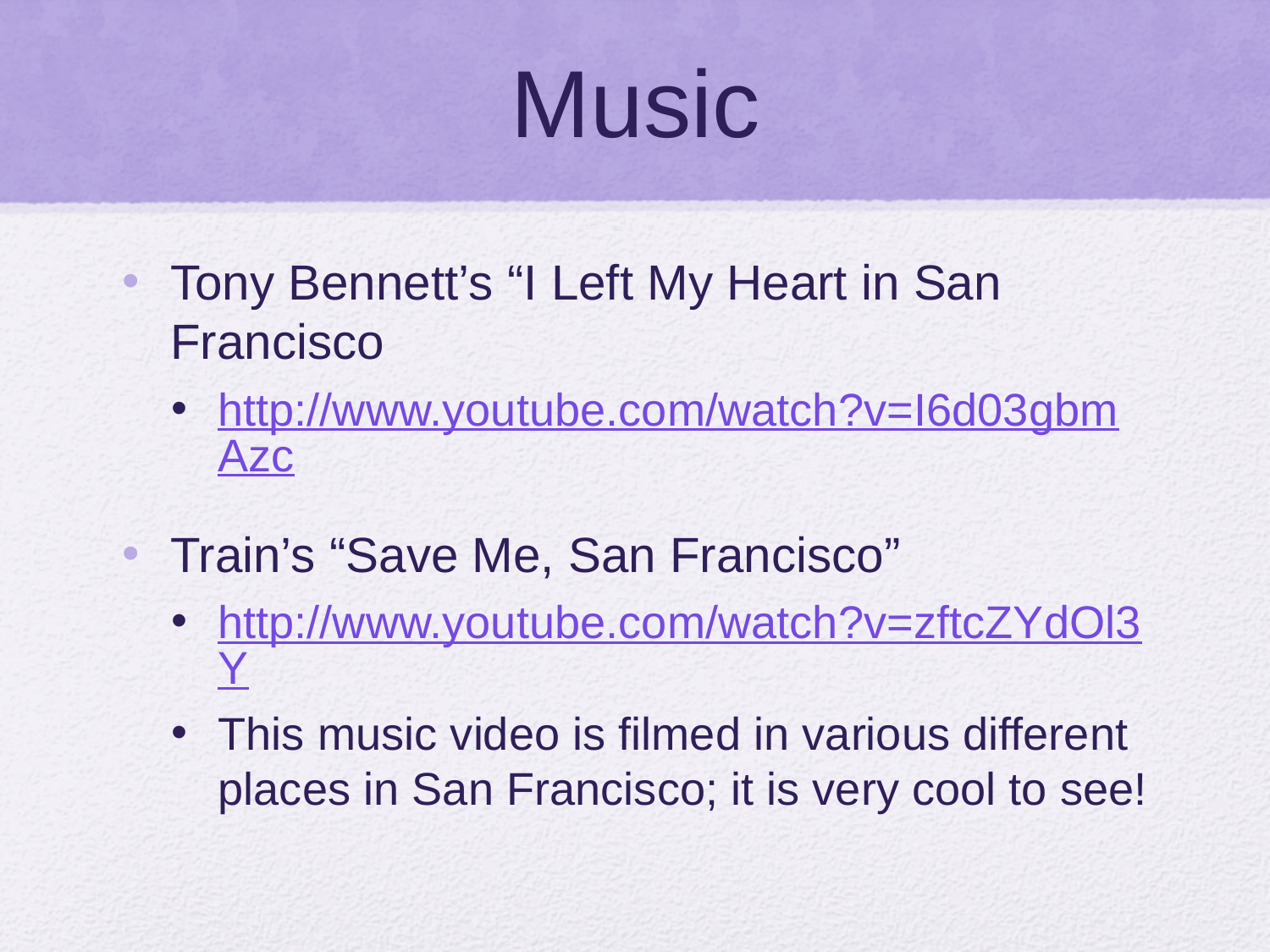

# Music
Tony Bennett’s “I Left My Heart in San Francisco
http://www.youtube.com/watch?v=I6d03gbmAzc
Train’s “Save Me, San Francisco”
http://www.youtube.com/watch?v=zftcZYdOl3Y
This music video is filmed in various different places in San Francisco; it is very cool to see!